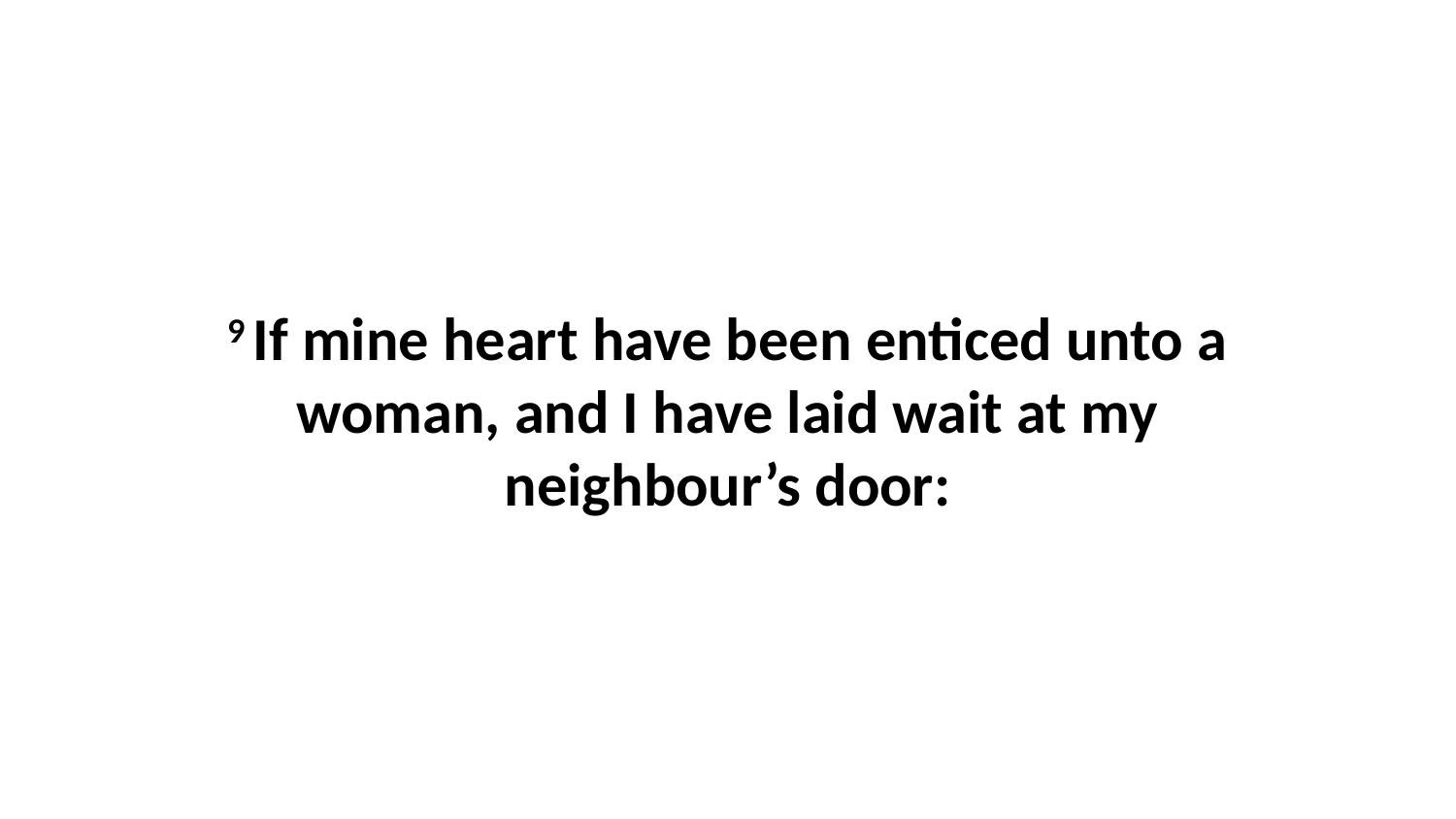

9 If mine heart have been enticed unto a woman, and I have laid wait at my neighbour’s door: